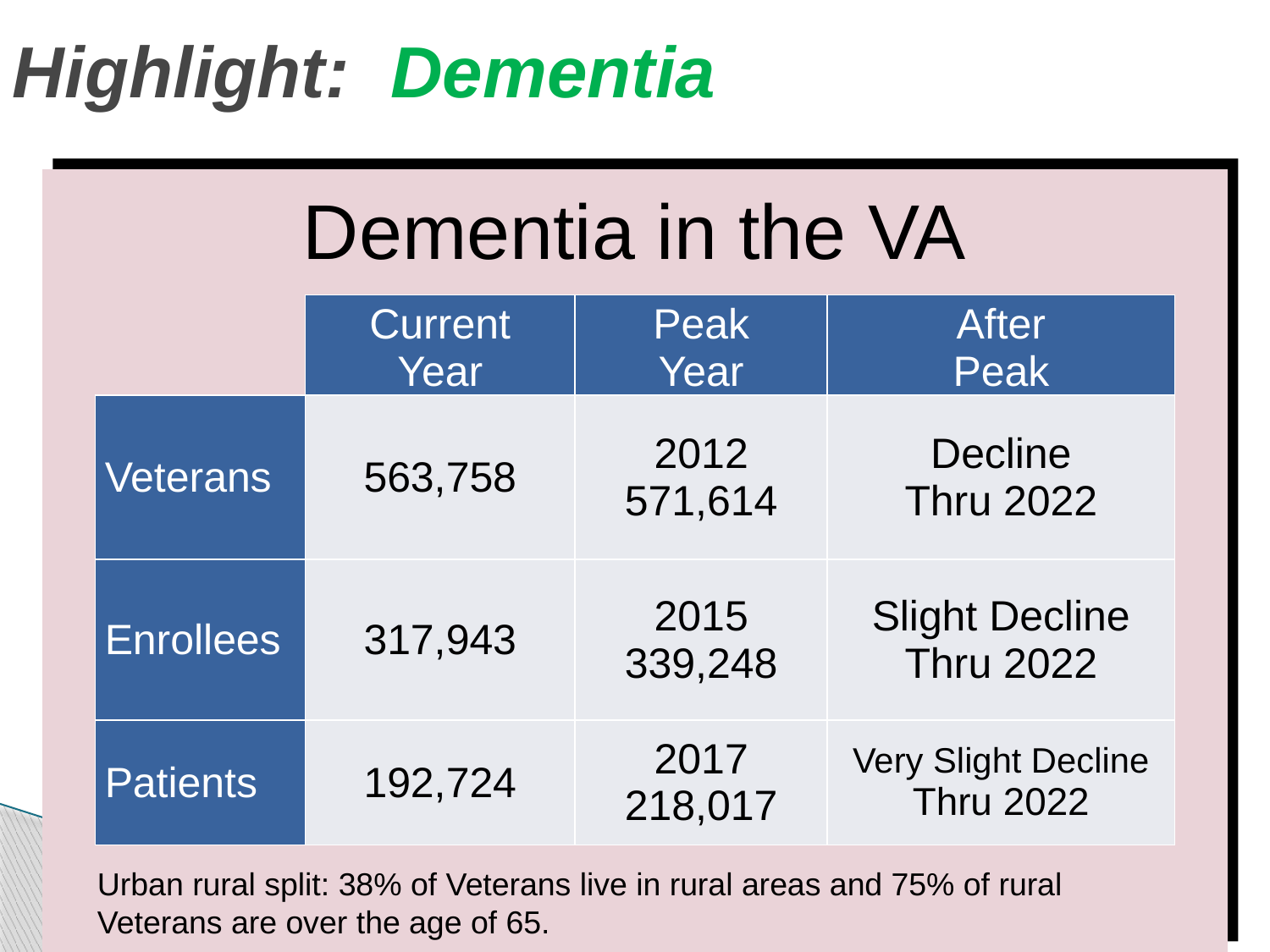

# Highlight:  Dementia
Dementia in the VA

|  | Current Year | Peak Year | After Peak |
| --- | --- | --- | --- |
| Veterans | 563,758 | 2012 571,614 | Decline Thru 2022 |
| Enrollees | 317,943 | 2015 339,248 | Slight Decline Thru 2022 |
| Patients | 192,724 | 2017 218,017 | Very Slight Decline Thru 2022 |
Urban rural split: 38% of Veterans live in rural areas and 75% of rural Veterans are over the age of 65.